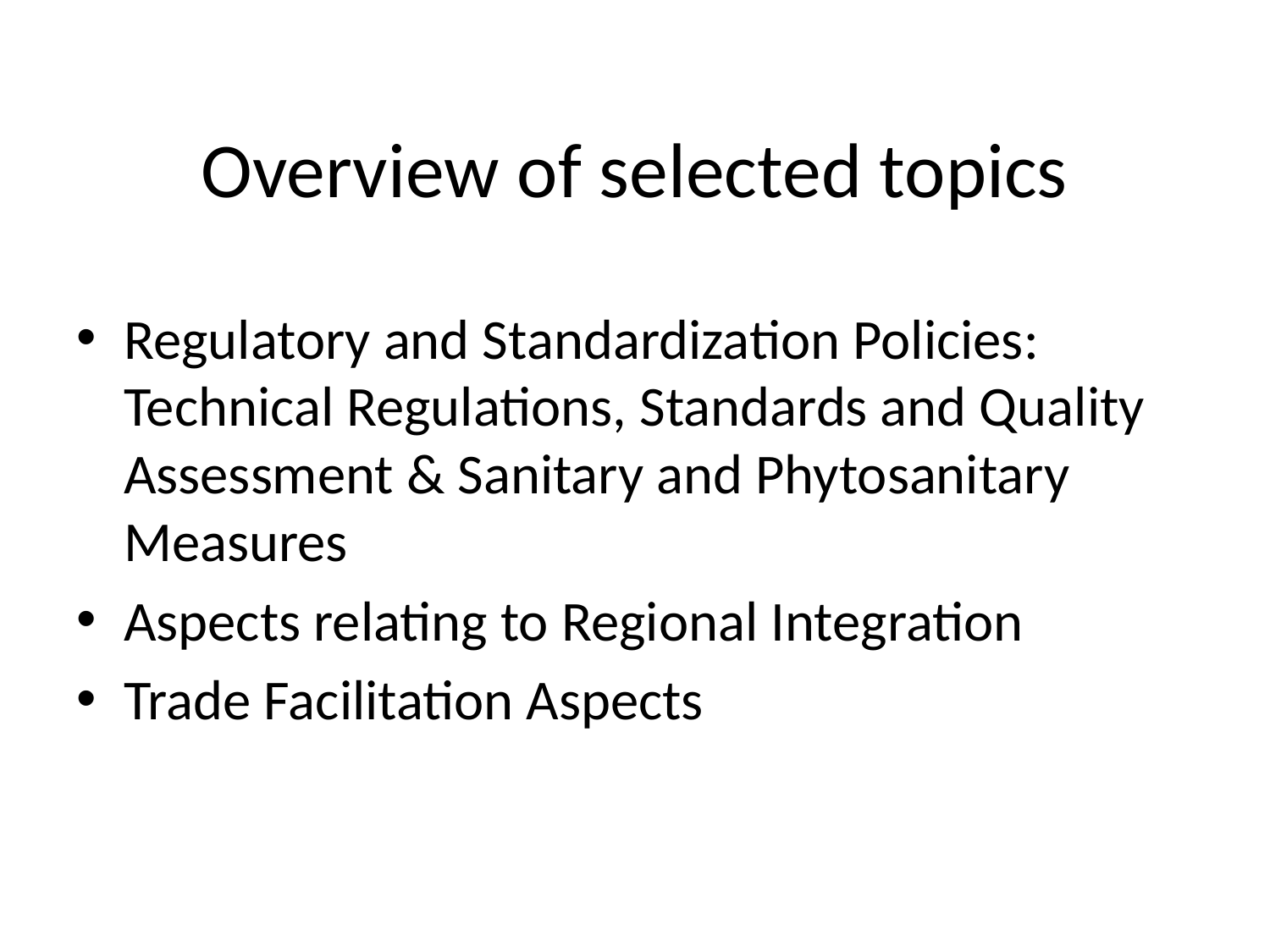

# Overview of selected topics
Regulatory and Standardization Policies: Technical Regulations, Standards and Quality Assessment & Sanitary and Phytosanitary Measures
Aspects relating to Regional Integration
Trade Facilitation Aspects